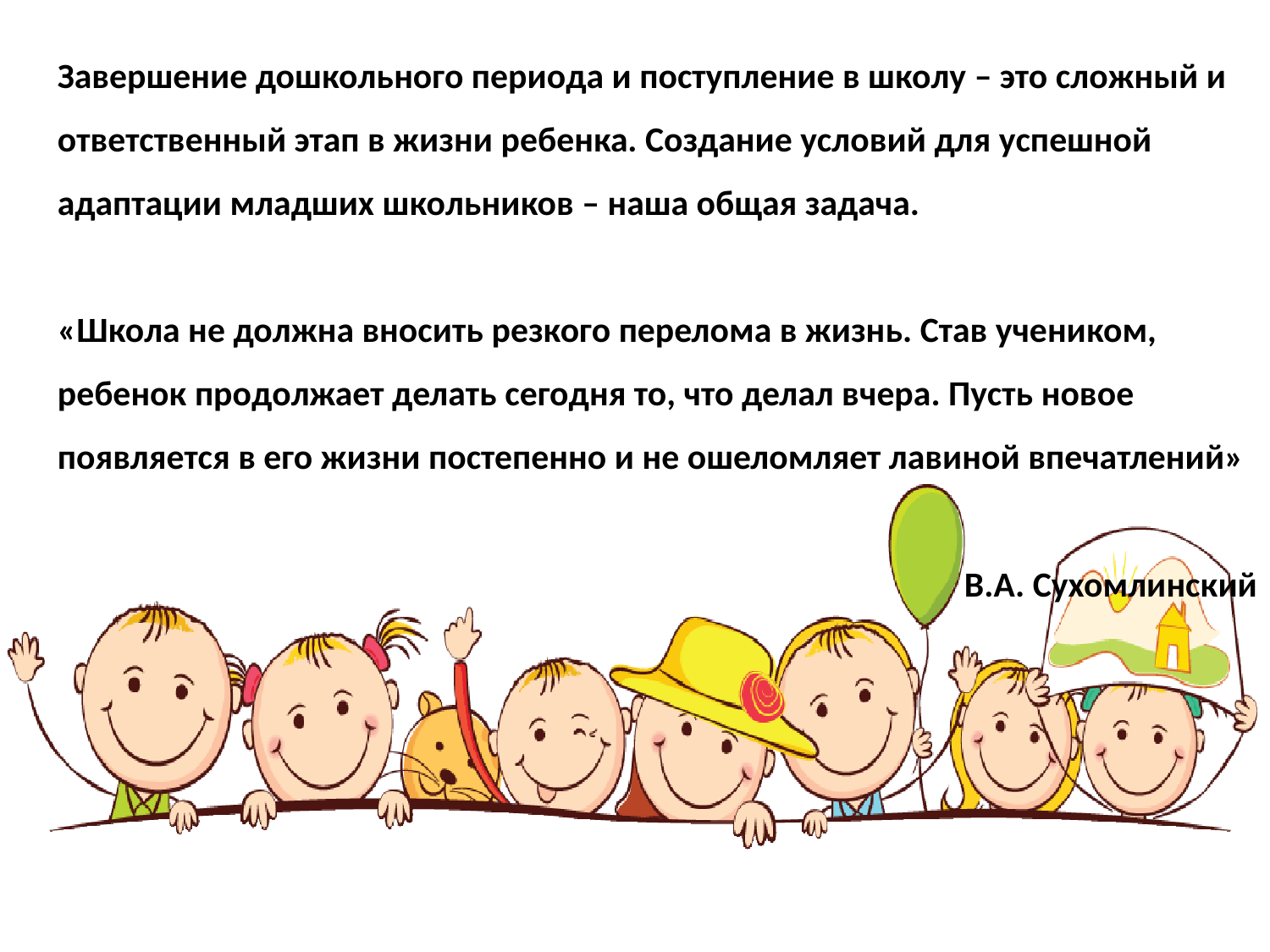

Завершение дошкольного периода и поступление в школу – это сложный и ответственный этап в жизни ребенка. Создание условий для успешной адаптации младших школьников – наша общая задача.

«Школа не должна вносить резкого перелома в жизнь. Став учеником, ребенок продолжает делать сегодня то, что делал вчера. Пусть новое появляется в его жизни постепенно и не ошеломляет лавиной впечатлений»

В.А. Сухомлинский